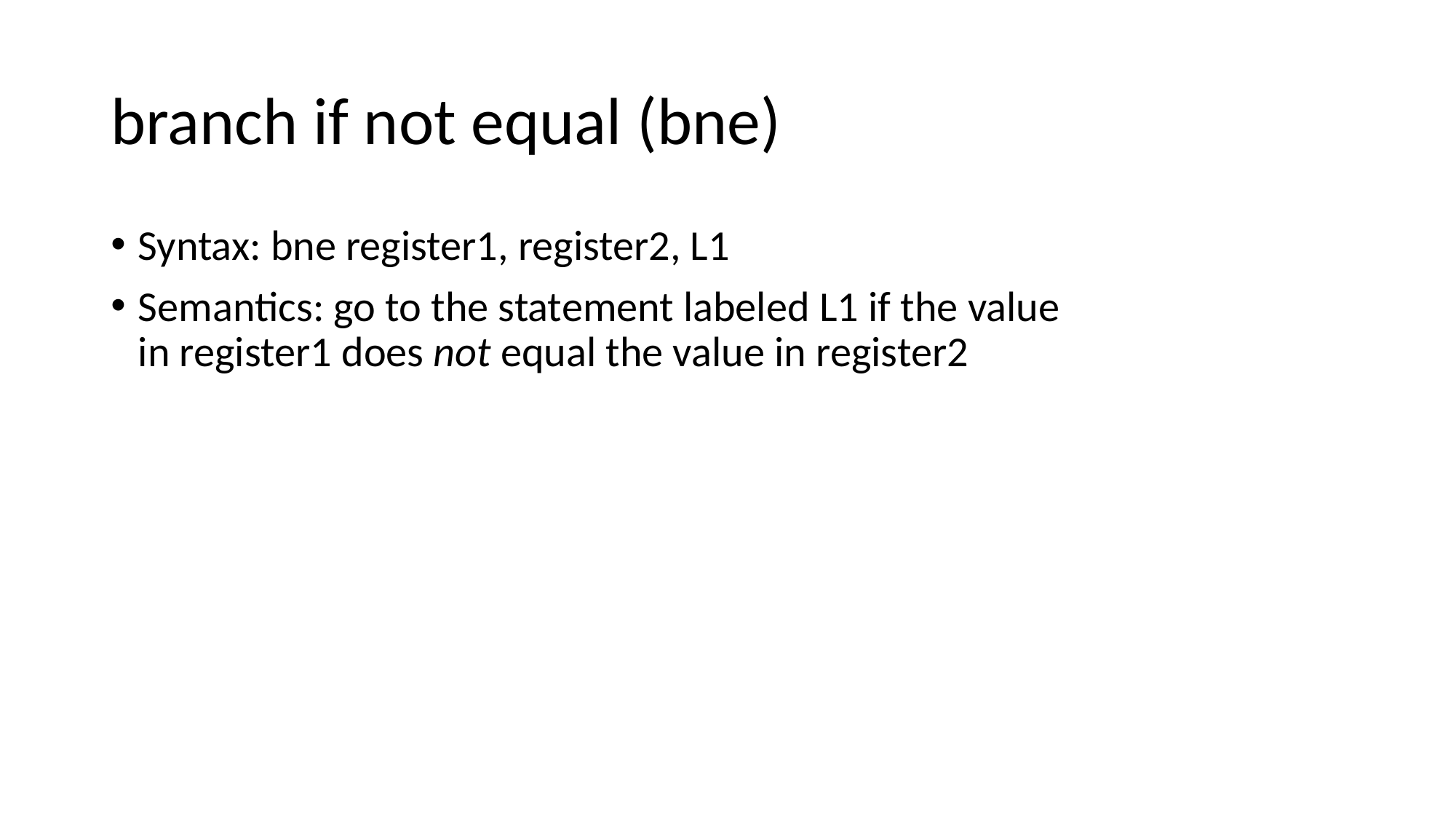

# branch if not equal (bne)
Syntax: bne register1, register2, L1
Semantics: go to the statement labeled L1 if the value in register1 does not equal the value in register2